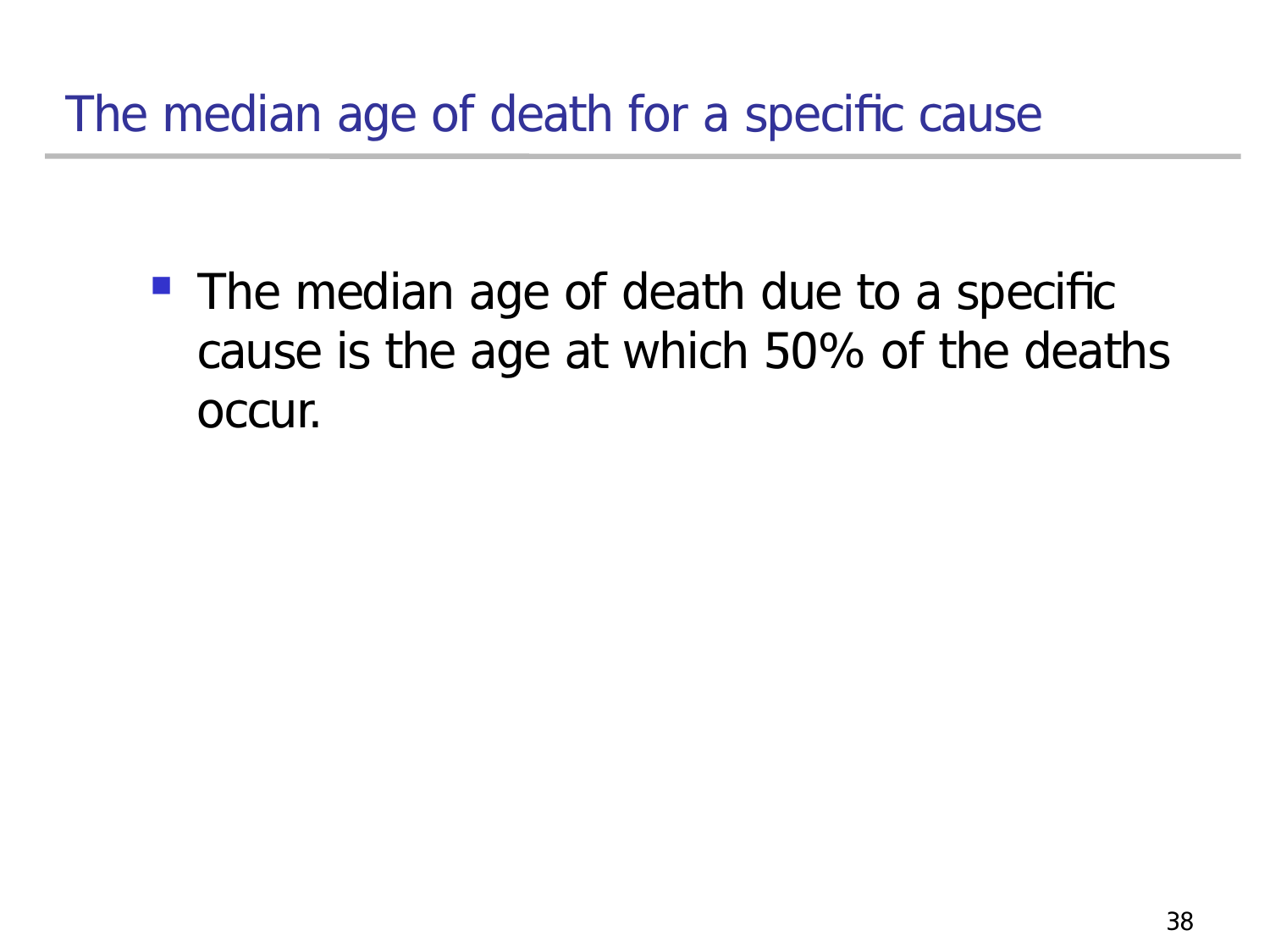

# The median age of death for a specific cause
The median age of death due to a specific cause is the age at which 50% of the deaths occur.
38